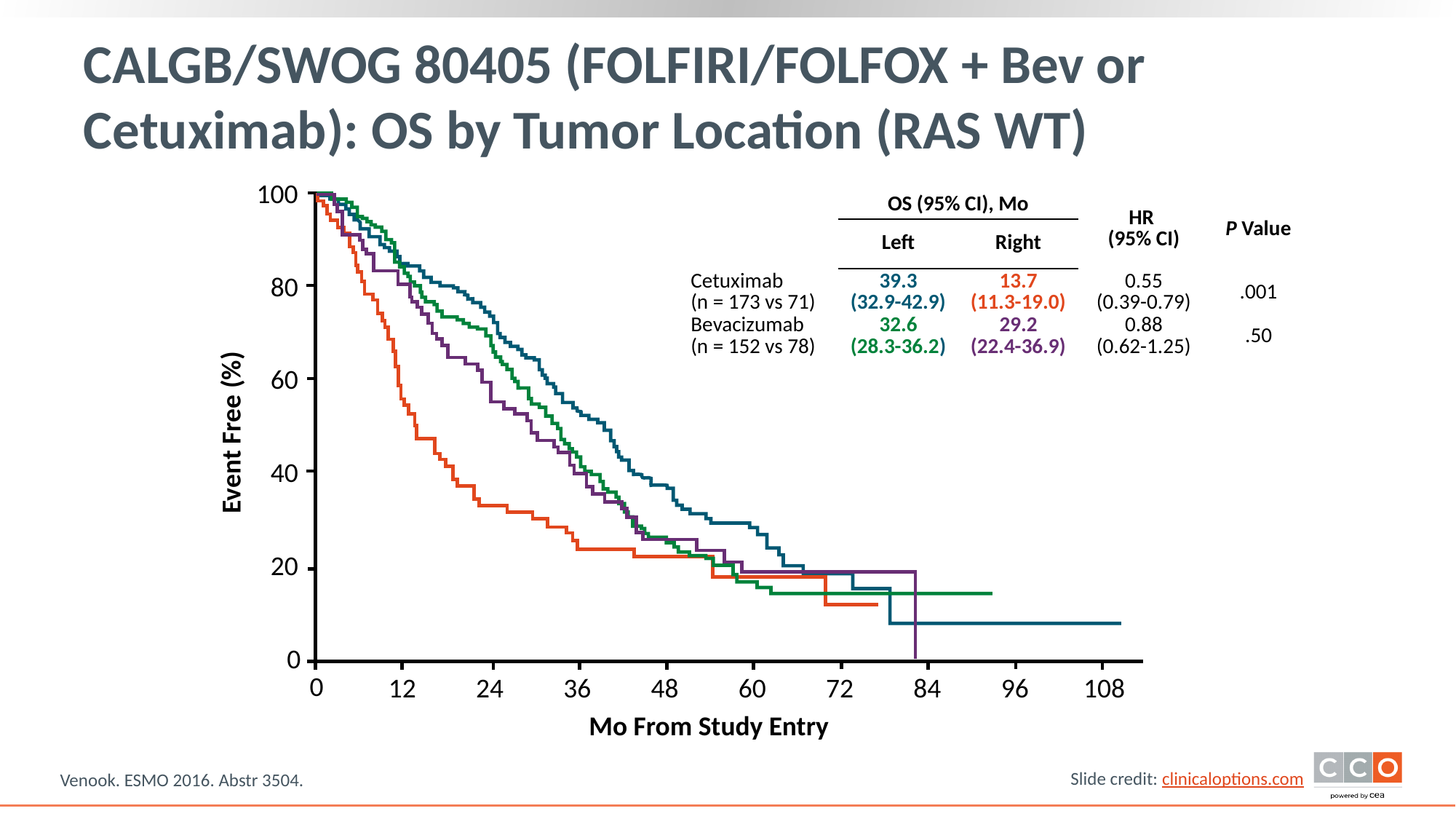

# CALGB/SWOG 80405 (FOLFIRI/FOLFOX + Bev or Cetuximab): OS by Tumor Location (RAS WT)
100
|  | OS (95% CI), Mo |  | HR (95% CI) | P Value |
| --- | --- | --- | --- | --- |
|  | Left | Right |  |  |
| Cetuximab (n = 173 vs 71) | 39.3 (32.9-42.9) | 13.7 (11.3-19.0) | 0.55 (0.39-0.79) | .001 |

80
| Bevacizumab (n = 152 vs 78) | 32.6 (28.3-36.2) | 29.2 (22.4-36.9) | 0.88 (0.62-1.25) | .50 |
| --- | --- | --- | --- | --- |
Event Free (%)
60
40
20
0
0
12
24
36
48
60
72
84
96
108
Mo From Study Entry
Venook. ESMO 2016. Abstr 3504.